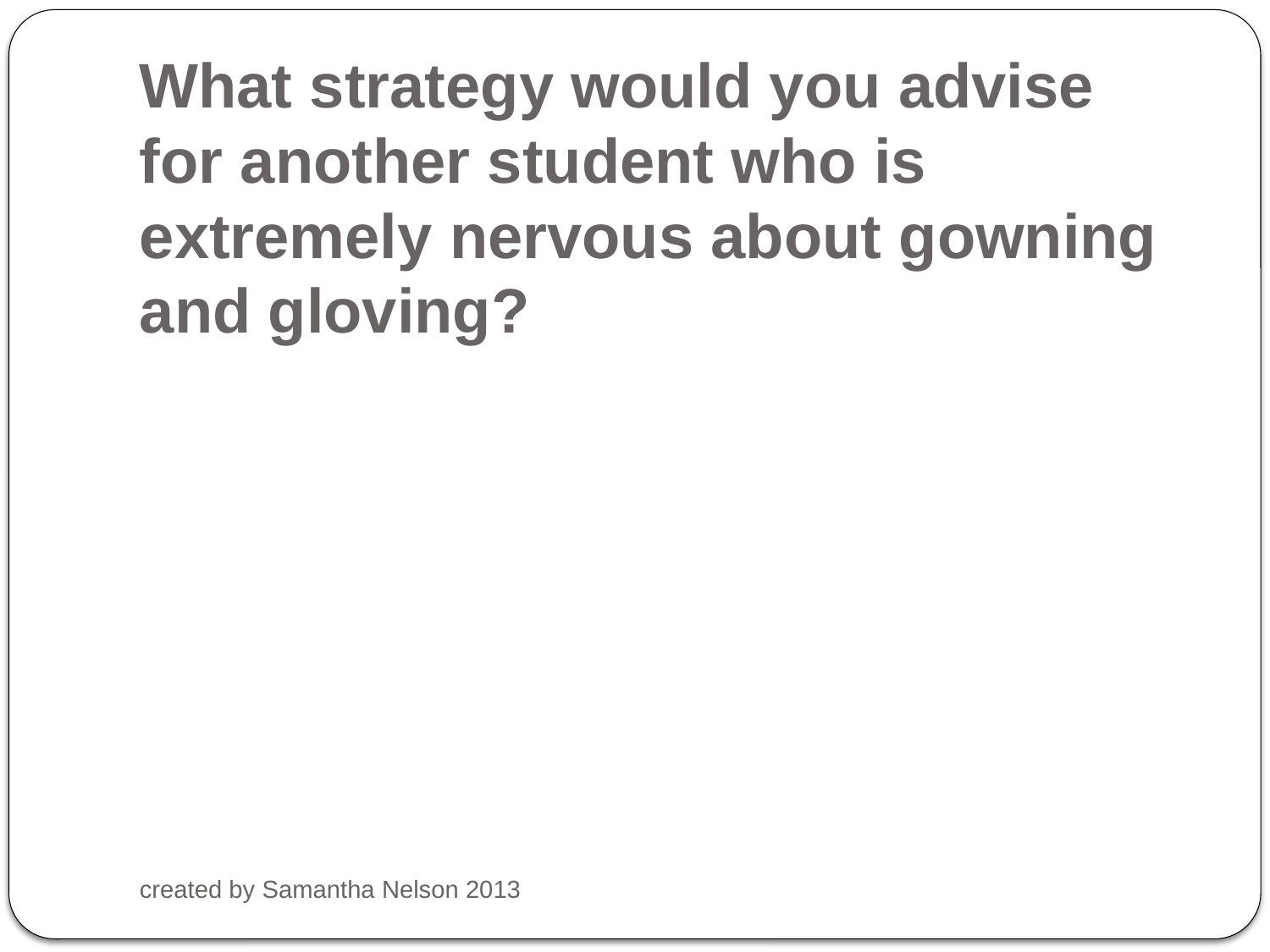

# What strategy would you advise for another student who is extremely nervous about gowning and gloving?

created by Samantha Nelson 2013